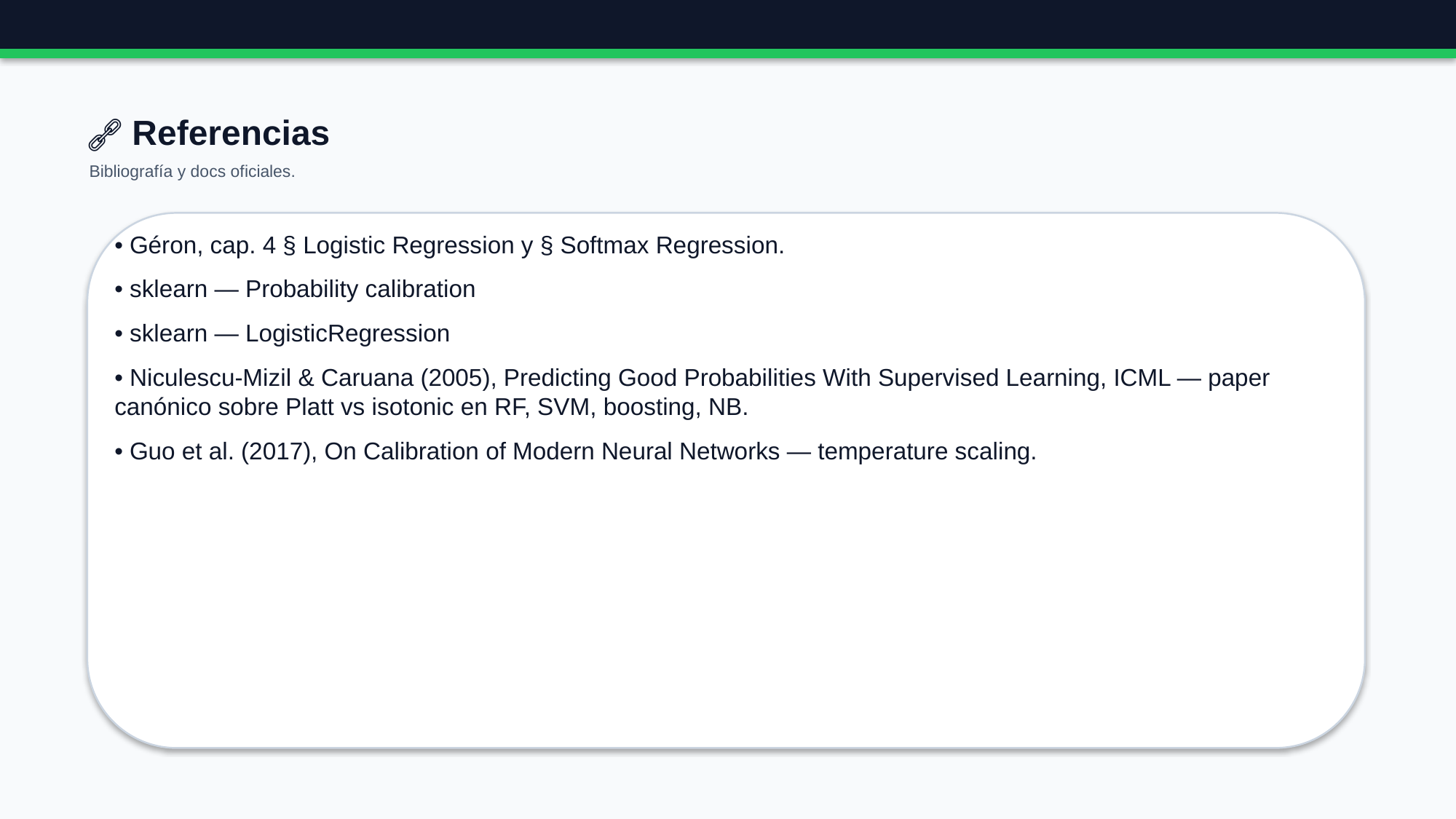

🔗 Referencias
Bibliografía y docs oficiales.

• Géron, cap. 4 § Logistic Regression y § Softmax Regression.
• sklearn — Probability calibration
• sklearn — LogisticRegression
• Niculescu-Mizil & Caruana (2005), Predicting Good Probabilities With Supervised Learning, ICML — paper canónico sobre Platt vs isotonic en RF, SVM, boosting, NB.
• Guo et al. (2017), On Calibration of Modern Neural Networks — temperature scaling.